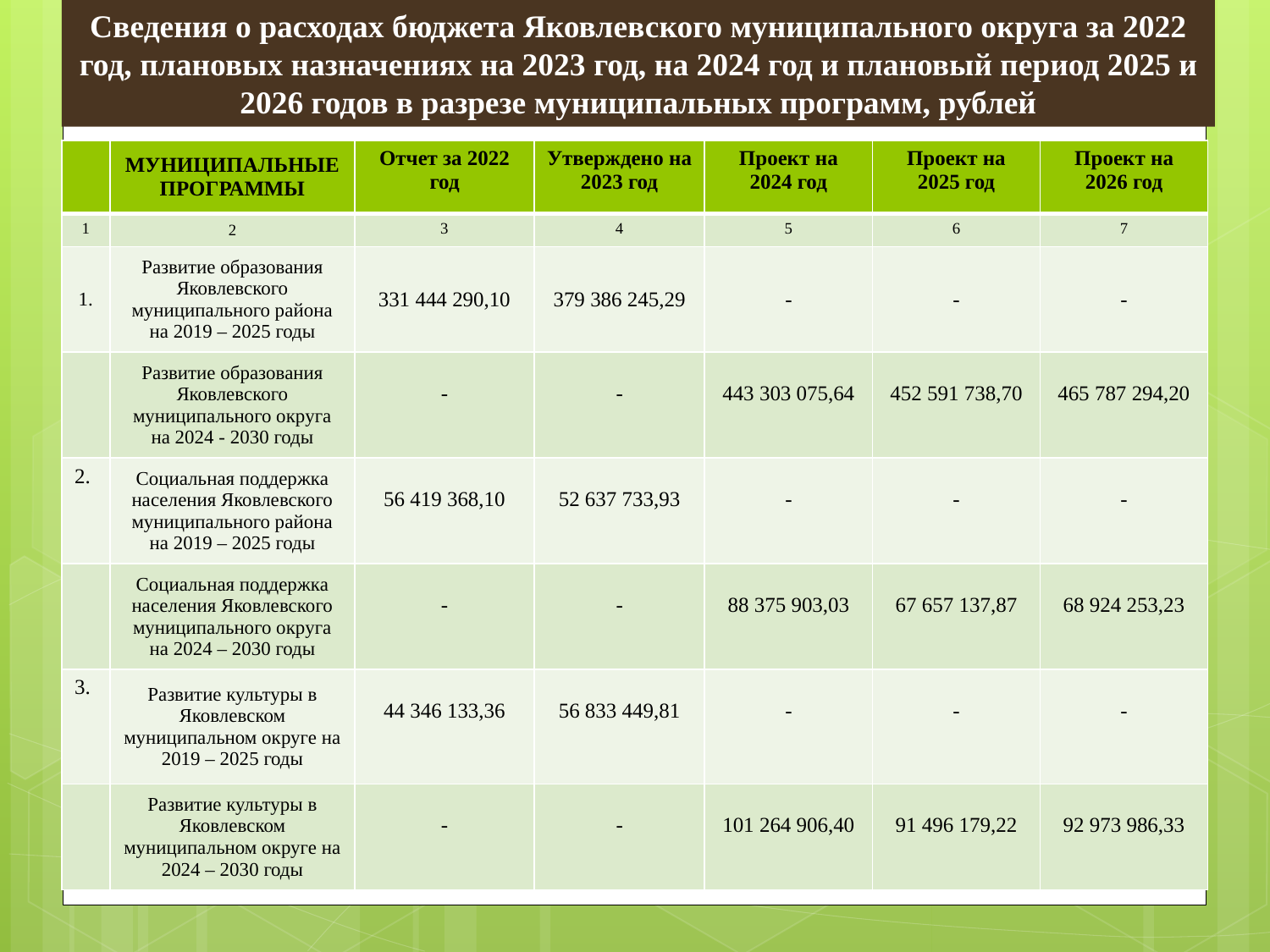

Сведения о расходах бюджета Яковлевского муниципального округа за 2022 год, плановых назначениях на 2023 год, на 2024 год и плановый период 2025 и 2026 годов в разрезе муниципальных программ, рублей
|  | МУНИЦИПАЛЬНЫЕ ПРОГРАММЫ | Отчет за 2022 год | Утверждено на 2023 год | Проект на 2024 год | Проект на 2025 год | Проект на 2026 год |
| --- | --- | --- | --- | --- | --- | --- |
| 1 | 2 | 3 | 4 | 5 | 6 | 7 |
| 1. | Развитие образования Яковлевского муниципального района на 2019 – 2025 годы | 331 444 290,10 | 379 386 245,29 | - | - | - |
|  | Развитие образования Яковлевского муниципального округа на 2024 - 2030 годы | - | - | 443 303 075,64 | 452 591 738,70 | 465 787 294,20 |
| 2. | Социальная поддержка населения Яковлевского муниципального района на 2019 – 2025 годы | 56 419 368,10 | 52 637 733,93 | - | - | - |
|  | Социальная поддержка населения Яковлевского муниципального округа на 2024 – 2030 годы | - | - | 88 375 903,03 | 67 657 137,87 | 68 924 253,23 |
| 3. | Развитие культуры в Яковлевском муниципальном округе на 2019 – 2025 годы | 44 346 133,36 | 56 833 449,81 | - | - | - |
|  | Развитие культуры в Яковлевском муниципальном округе на 2024 – 2030 годы | - | - | 101 264 906,40 | 91 496 179,22 | 92 973 986,33 |